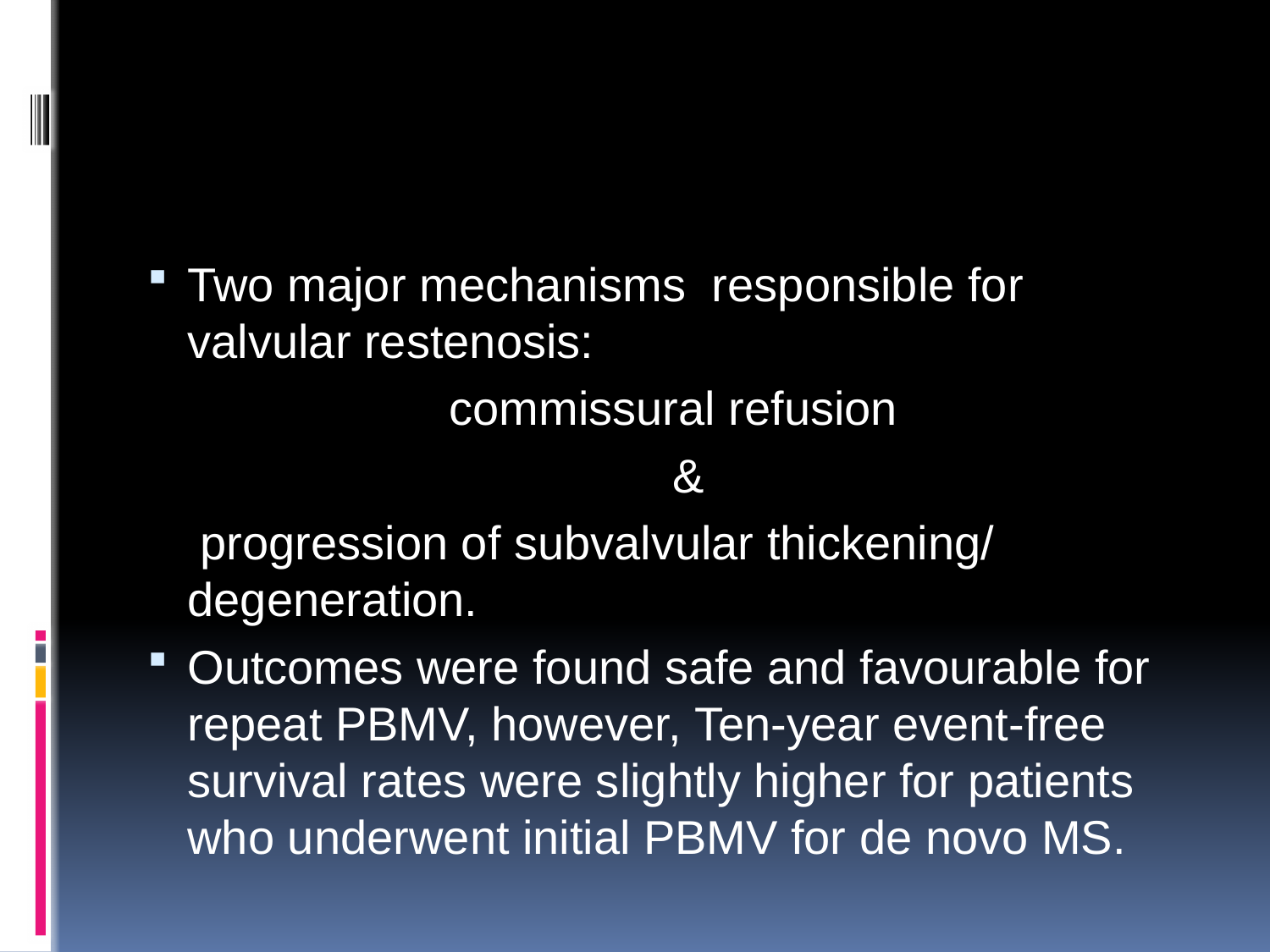

#
Two major mechanisms  responsible for valvular restenosis:
                       commissural refusion
                                        &
    progression of subvalvular thickening/ degeneration.
Outcomes were found safe and favourable for repeat PBMV, however, Ten-year event-free survival rates were slightly higher for patients who underwent initial PBMV for de novo MS.